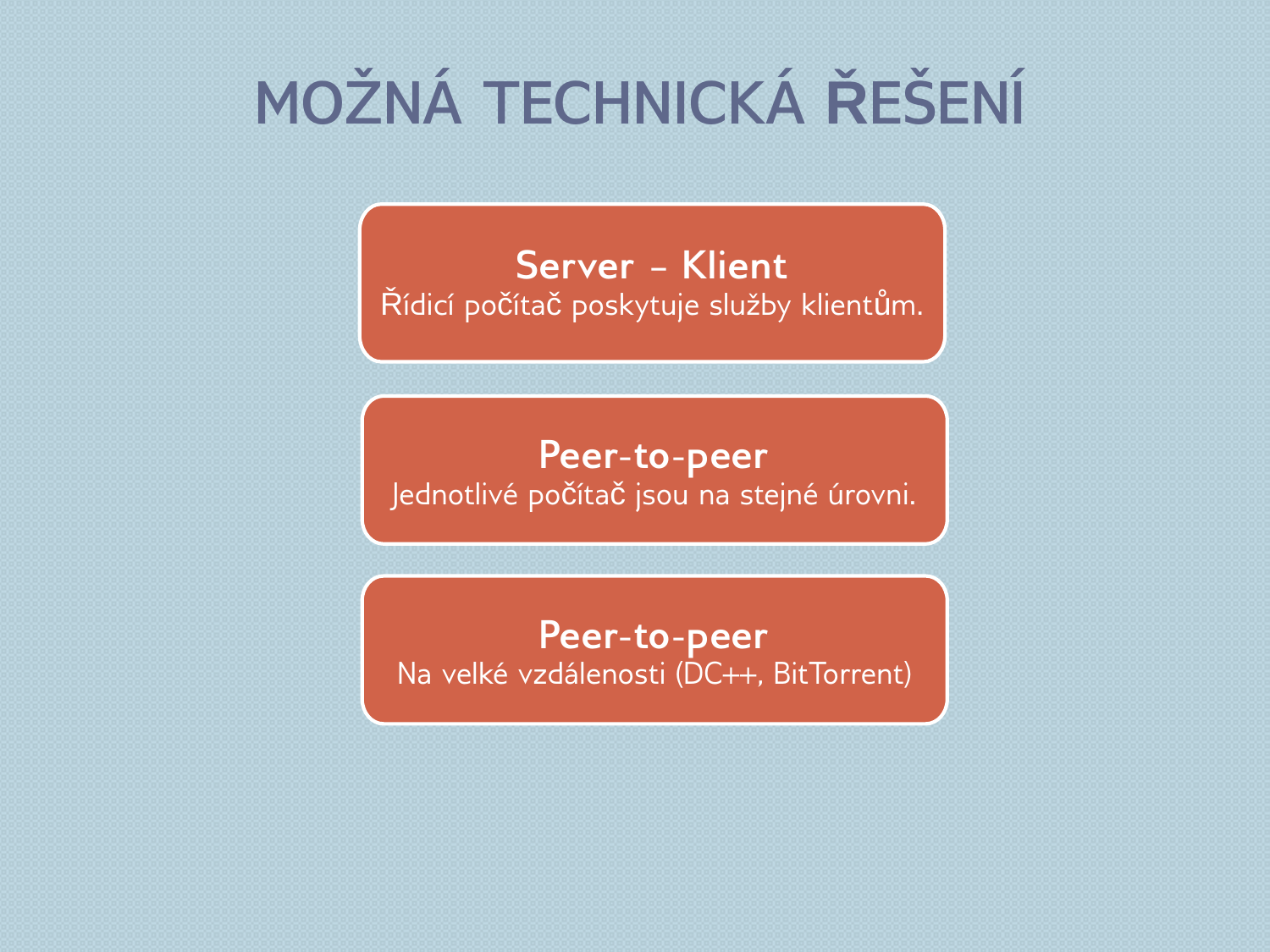

# Možná technická řešení
Server – Klient
Řídicí počítač poskytuje služby klientům.

Peer-to-peer
Jednotlivé počítač jsou na stejné úrovni.

Peer-to-peer
Na velké vzdálenosti (DC++, BitTorrent)